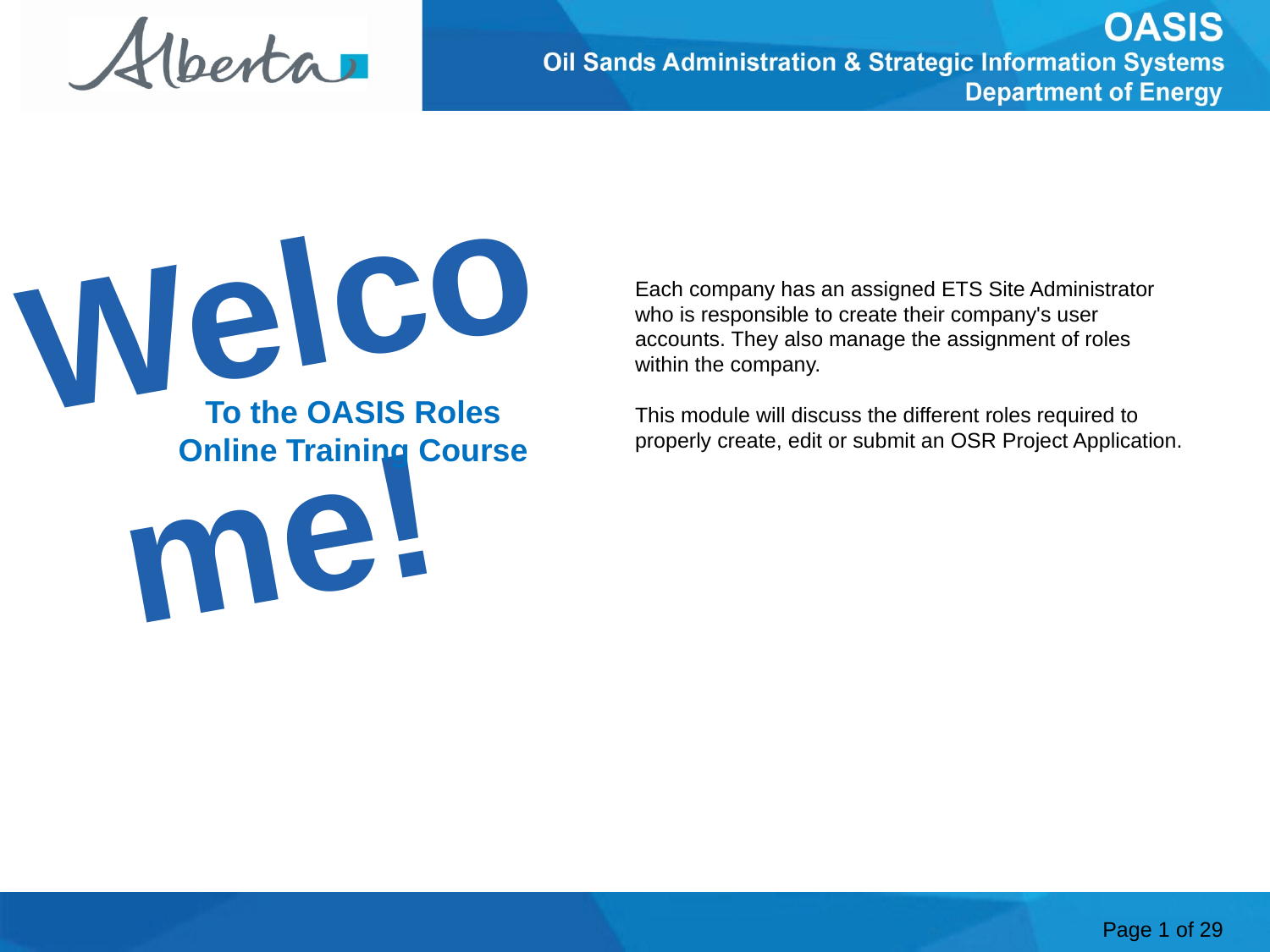

Welcome
Welcome!
Each company has an assigned ETS Site Administrator who is responsible to create their company's user accounts. They also manage the assignment of roles within the company.
This module will discuss the different roles required to properly create, edit or submit an OSR Project Application.
To the OASIS Roles
Online Training Course